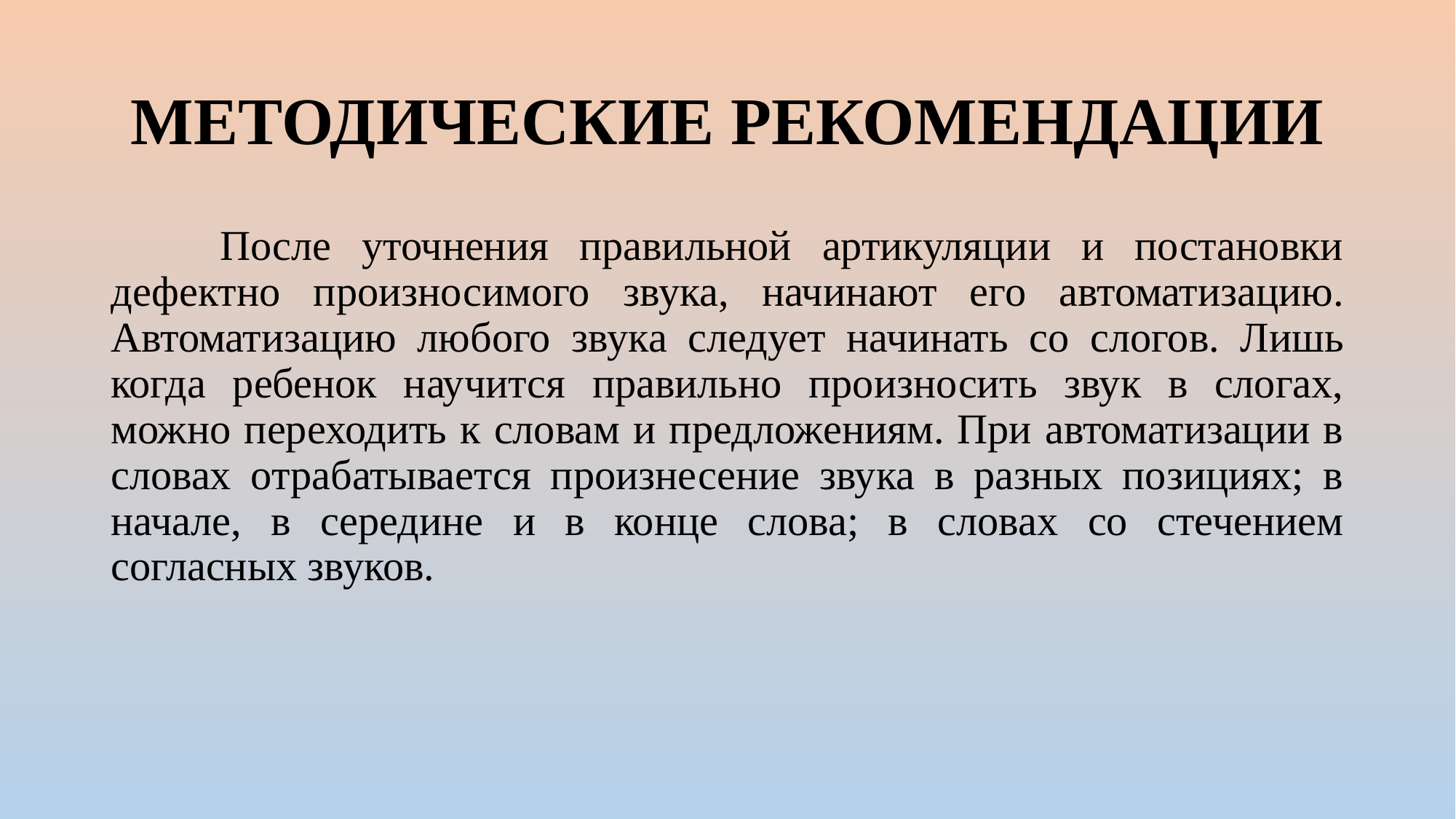

# МЕТОДИЧЕСКИЕ РЕКОМЕНДАЦИИ
	После уточнения правильной артикуляции и постановки дефектно произносимого звука, начинают его автоматизацию. Автоматизацию любого звука следует начинать со слогов. Лишь когда ребенок научится правильно произносить звук в слогах, можно переходить к словам и предложениям. При автоматизации в словах отрабатывается произнесение звука в разных позициях; в начале, в середине и в конце слова; в словах со стечением согласных звуков.